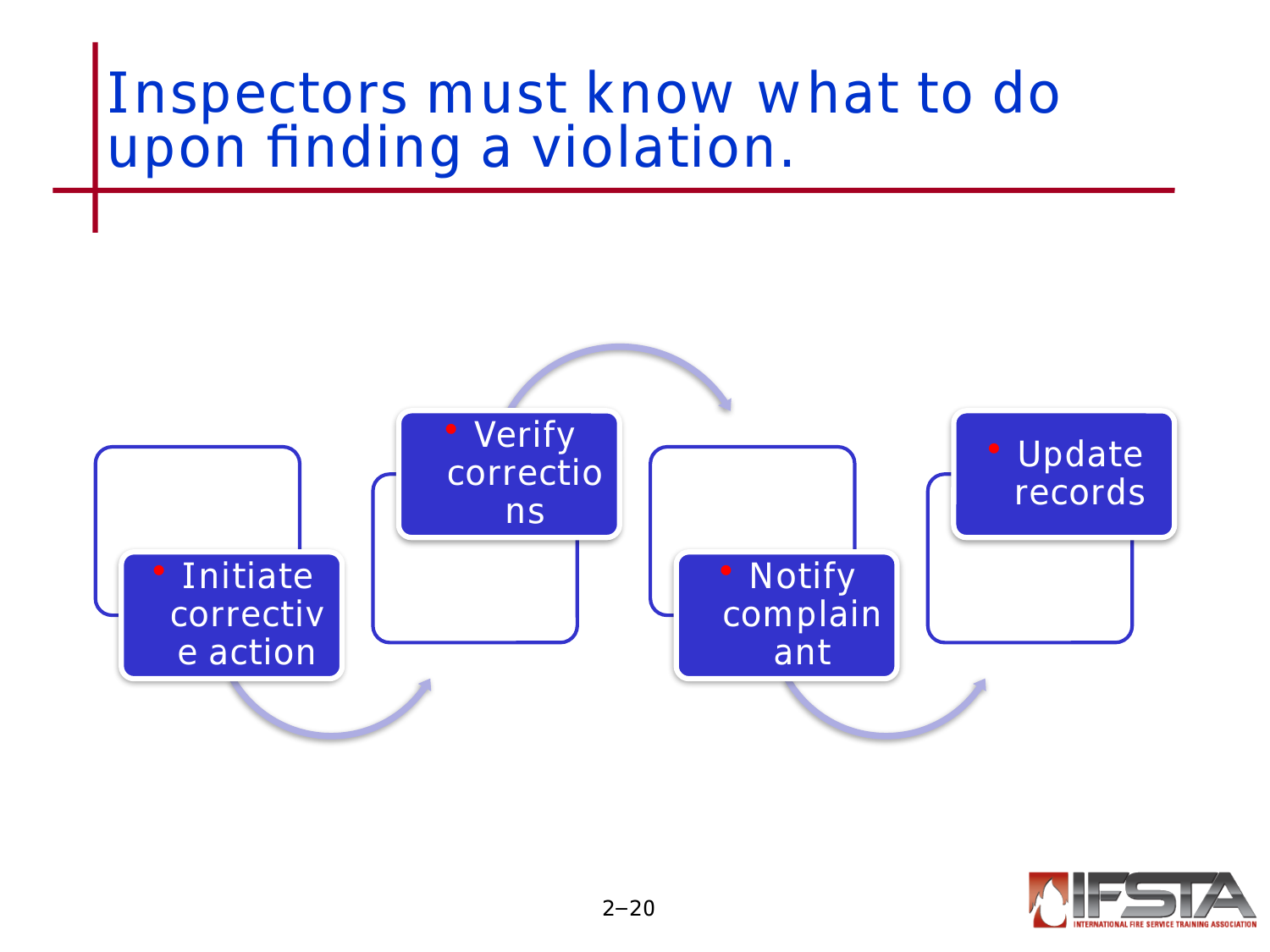

# Inspectors must know what to do upon finding a violation.
Initiate corrective action
Verify corrections
Notify complainant
Update records
2–20